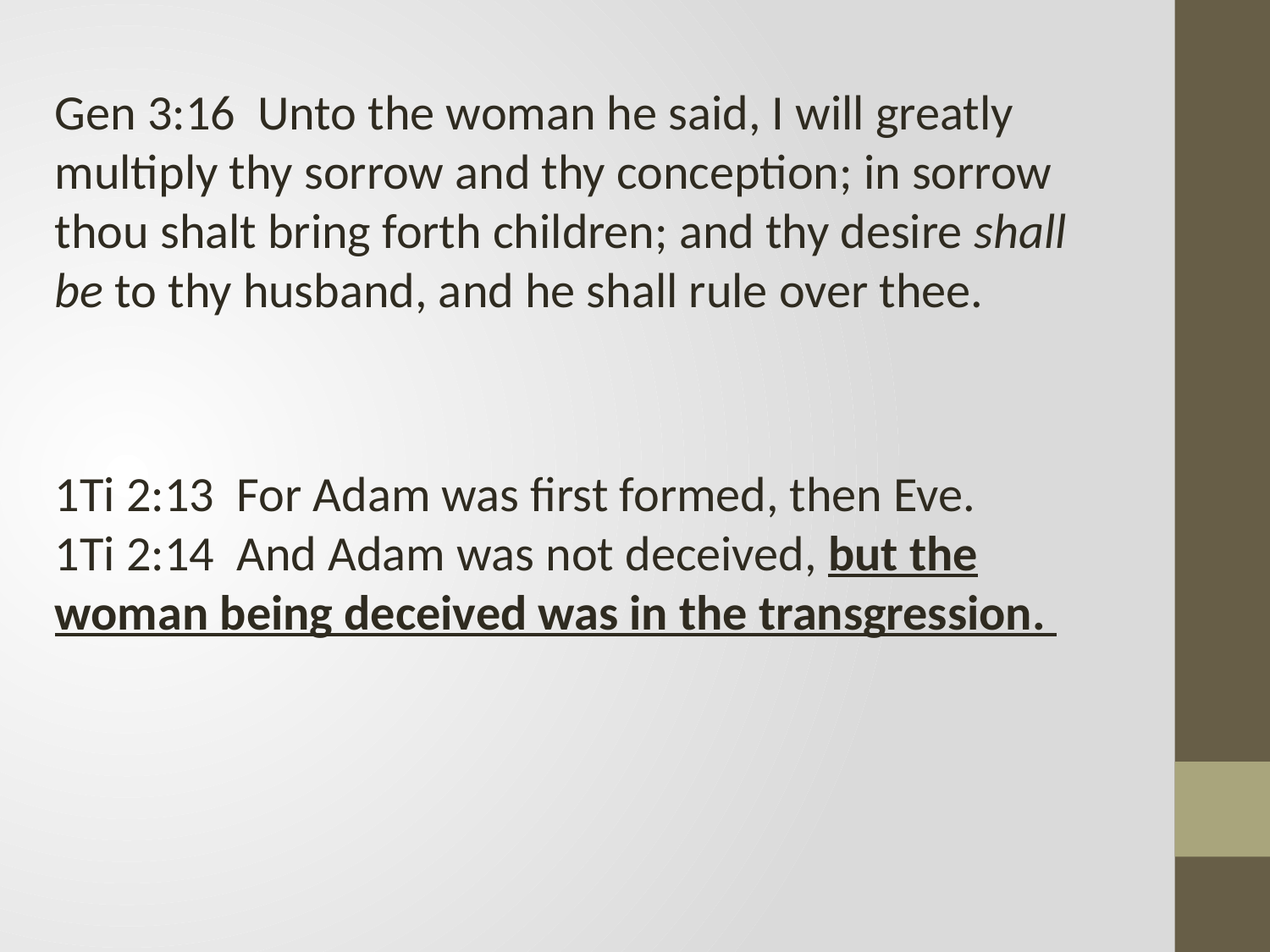

Gen 3:16  Unto the woman he said, I will greatly multiply thy sorrow and thy conception; in sorrow thou shalt bring forth children; and thy desire shall be to thy husband, and he shall rule over thee.
1Ti 2:13  For Adam was first formed, then Eve.
1Ti 2:14  And Adam was not deceived, but the woman being deceived was in the transgression.